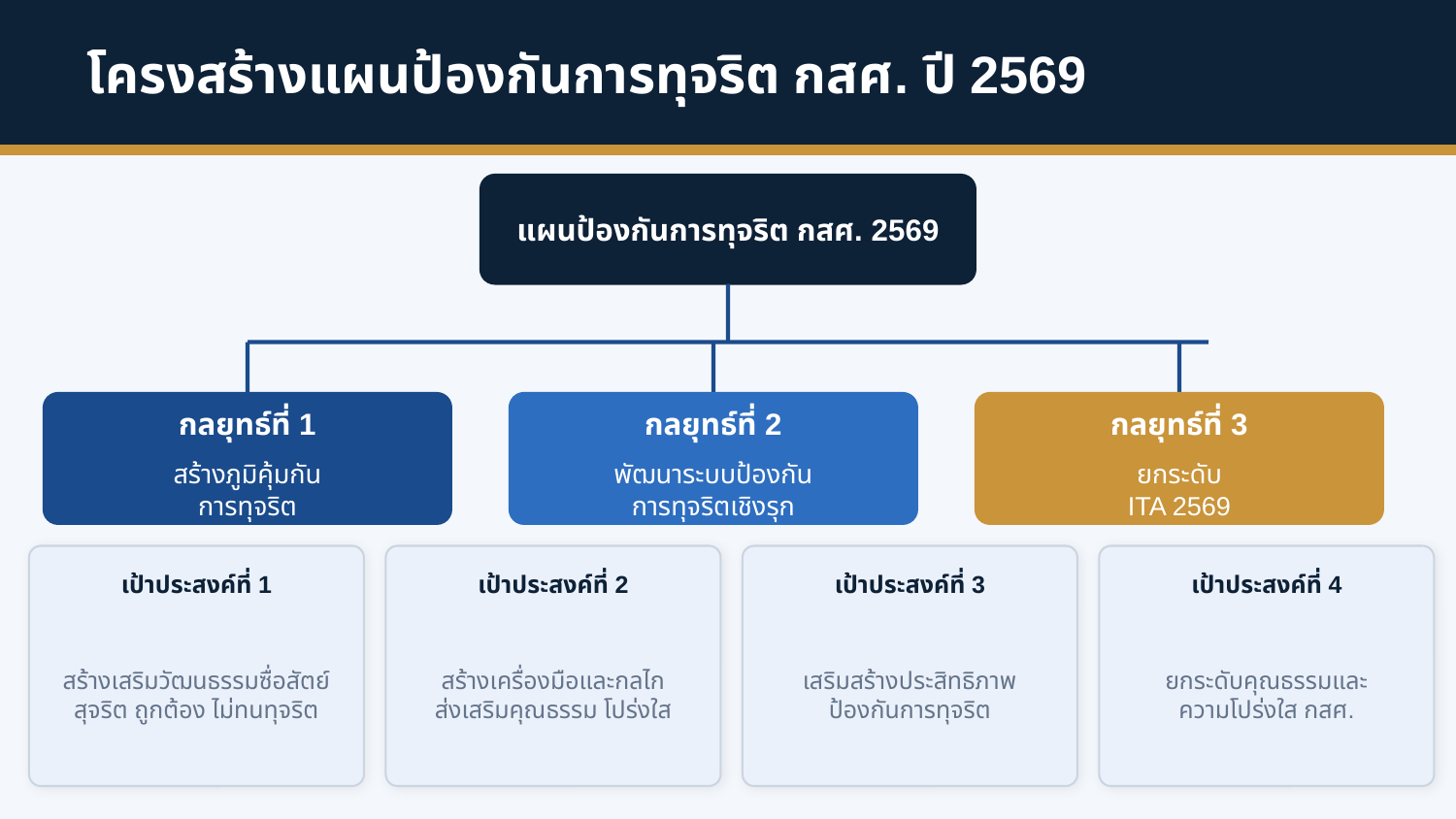

โครงสร้างแผนป้องกันการทุจริต กสศ. ปี 2569

แผนป้องกันการทุจริต กสศ. 2569

กลยุทธ์ที่ 1

กลยุทธ์ที่ 2

กลยุทธ์ที่ 3
สร้างภูมิคุ้มกัน
การทุจริต
พัฒนาระบบป้องกัน
การทุจริตเชิงรุก
ยกระดับ
ITA 2569

เป้าประสงค์ที่ 1
เป้าประสงค์ที่ 2
เป้าประสงค์ที่ 3
เป้าประสงค์ที่ 4
สร้างเสริมวัฒนธรรมซื่อสัตย์
สุจริต ถูกต้อง ไม่ทนทุจริต
สร้างเครื่องมือและกลไก
ส่งเสริมคุณธรรม โปร่งใส
เสริมสร้างประสิทธิภาพ
ป้องกันการทุจริต
ยกระดับคุณธรรมและ
ความโปร่งใส กสศ.